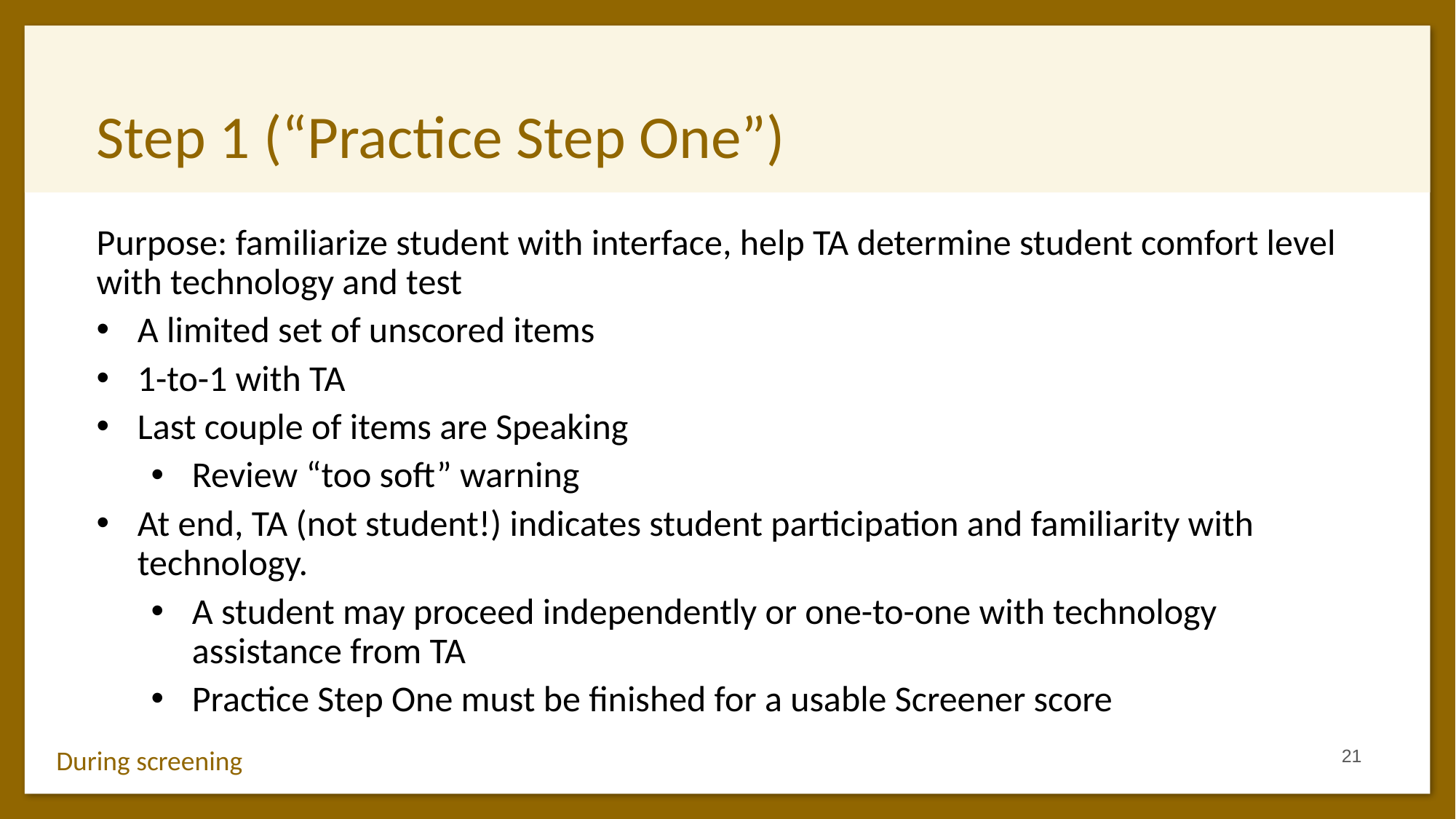

# Step 1 (“Practice Step One”)
Purpose: familiarize student with interface, help TA determine student comfort level with technology and test
A limited set of unscored items
1-to-1 with TA
Last couple of items are Speaking
Review “too soft” warning
At end, TA (not student!) indicates student participation and familiarity with technology.
A student may proceed independently or one-to-one with technology assistance from TA
Practice Step One must be finished for a usable Screener score
21
During screening